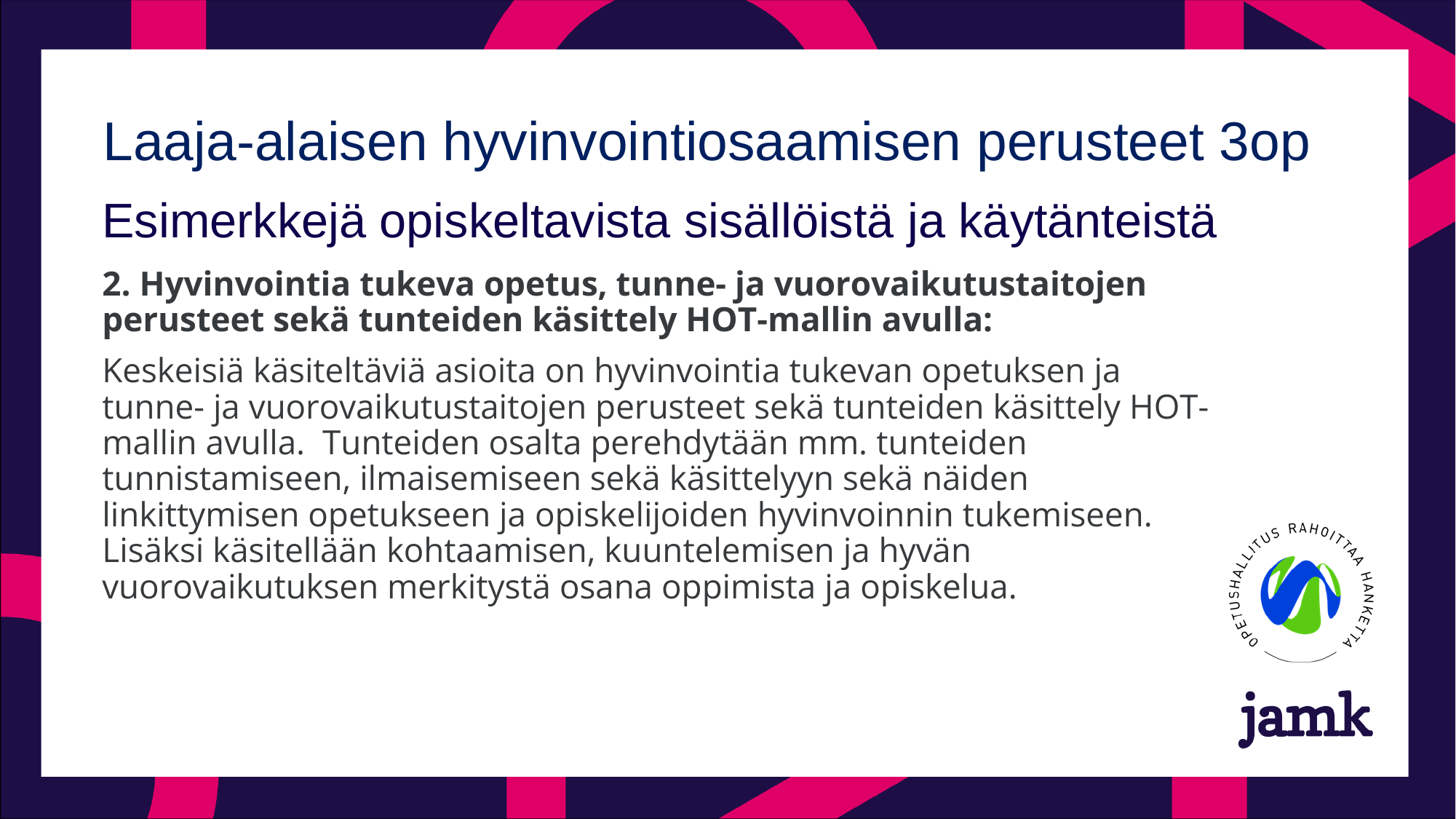

# Laaja-alaisen hyvinvointiosaamisen perusteet 3op
Esimerkkejä opiskeltavista sisällöistä ja käytänteistä
2. Hyvinvointia tukeva opetus, tunne- ja vuorovaikutustaitojen perusteet sekä tunteiden käsittely HOT-mallin avulla:
Keskeisiä käsiteltäviä asioita on hyvinvointia tukevan opetuksen ja tunne- ja vuorovaikutustaitojen perusteet sekä tunteiden käsittely HOT-mallin avulla.  Tunteiden osalta perehdytään mm. tunteiden tunnistamiseen, ilmaisemiseen sekä käsittelyyn sekä näiden linkittymisen opetukseen ja opiskelijoiden hyvinvoinnin tukemiseen. Lisäksi käsitellään kohtaamisen, kuuntelemisen ja hyvän vuorovaikutuksen merkitystä osana oppimista ja opiskelua.